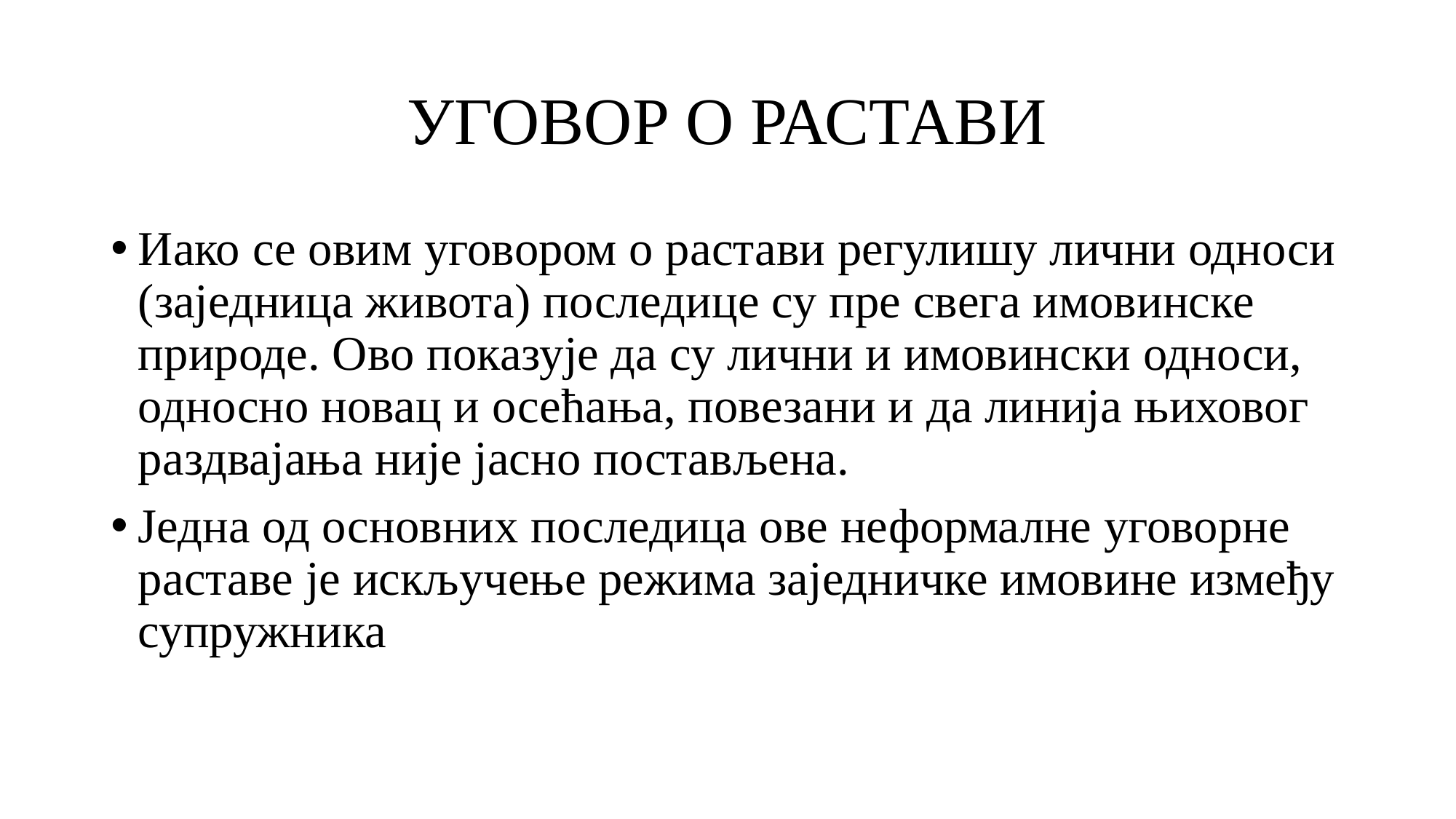

# УГОВОР О РАСТАВИ
Иако се овим уговором о растави регулишу лични односи (заједница живота) последице су пре свега имовинске природе. Ово показује да су лични и имовински односи, односно новац и осећања, повезани и да линија њиховог раздвајања није јасно постављена.
Једна од основних последица ове неформалне уговорне раставе је искључење режима заједничке имовине између супружника